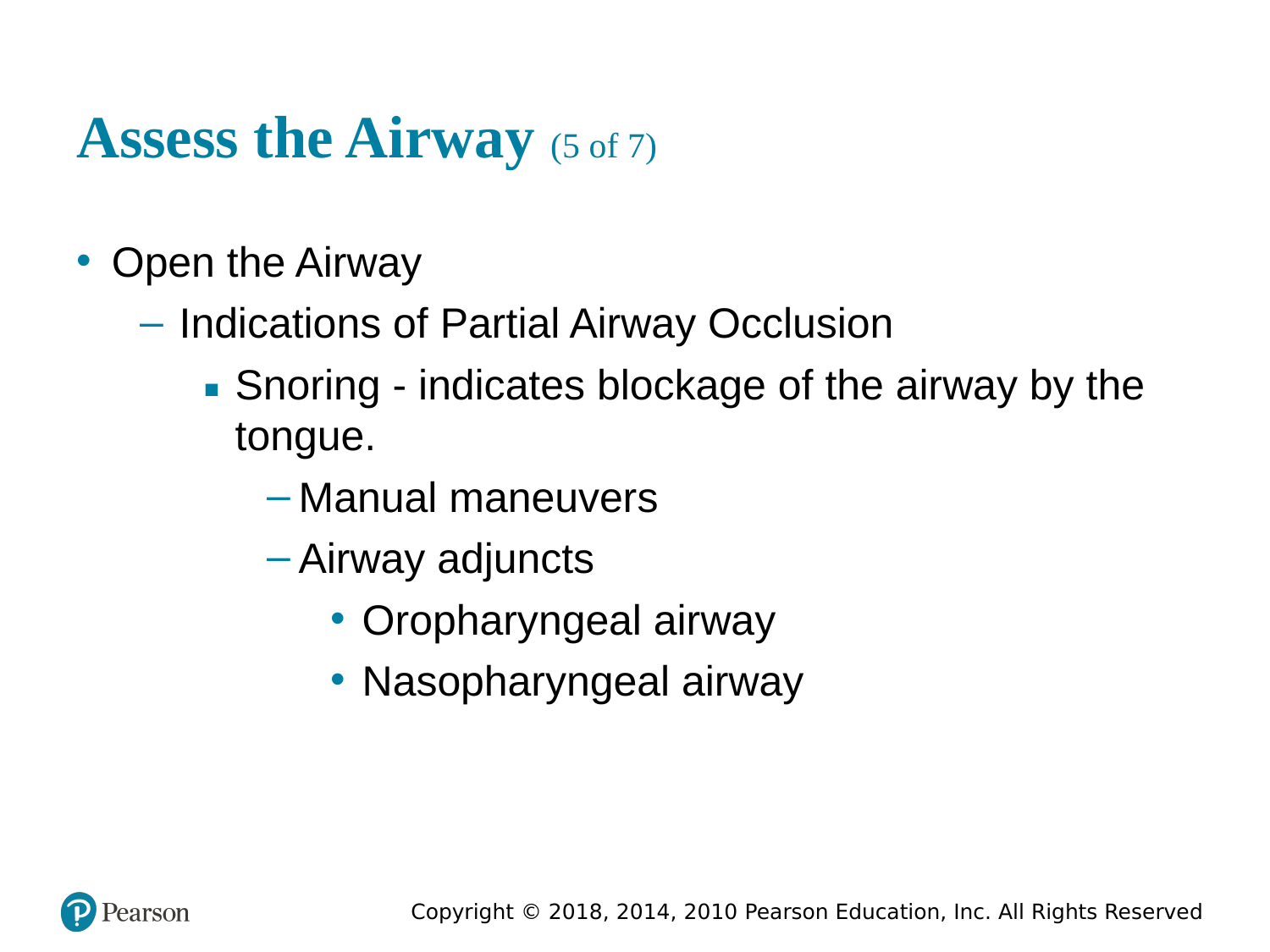

# Assess the Airway (5 of 7)
Open the Airway
Indications of Partial Airway Occlusion
Snoring - indicates blockage of the airway by the tongue.
Manual maneuvers
Airway adjuncts
Oropharyngeal airway
Nasopharyngeal airway